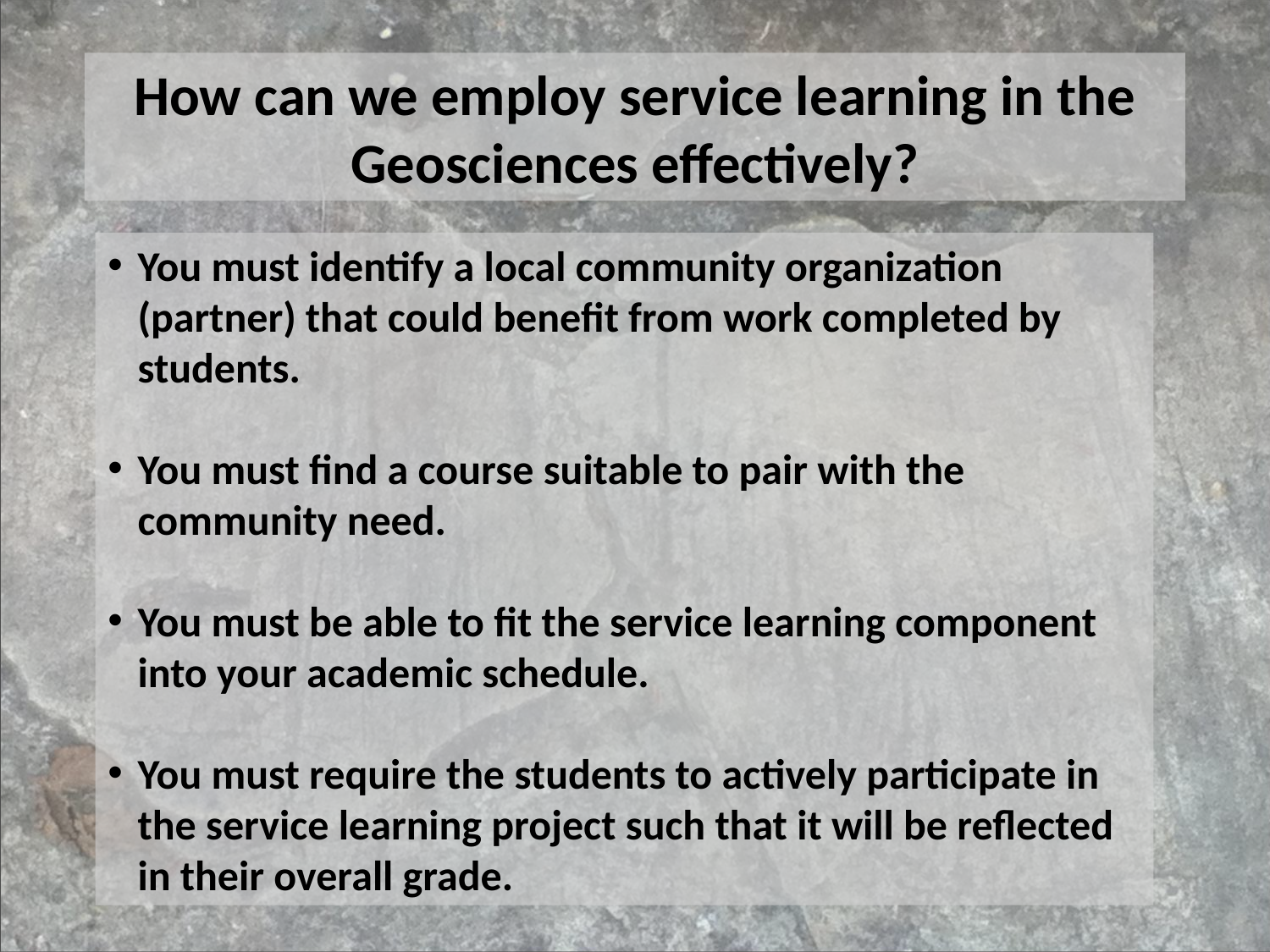

How can we employ service learning in the Geosciences effectively?
You must identify a local community organization (partner) that could benefit from work completed by students.

You must find a course suitable to pair with the community need.

You must be able to fit the service learning component into your academic schedule.

You must require the students to actively participate in the service learning project such that it will be reflected in their overall grade.